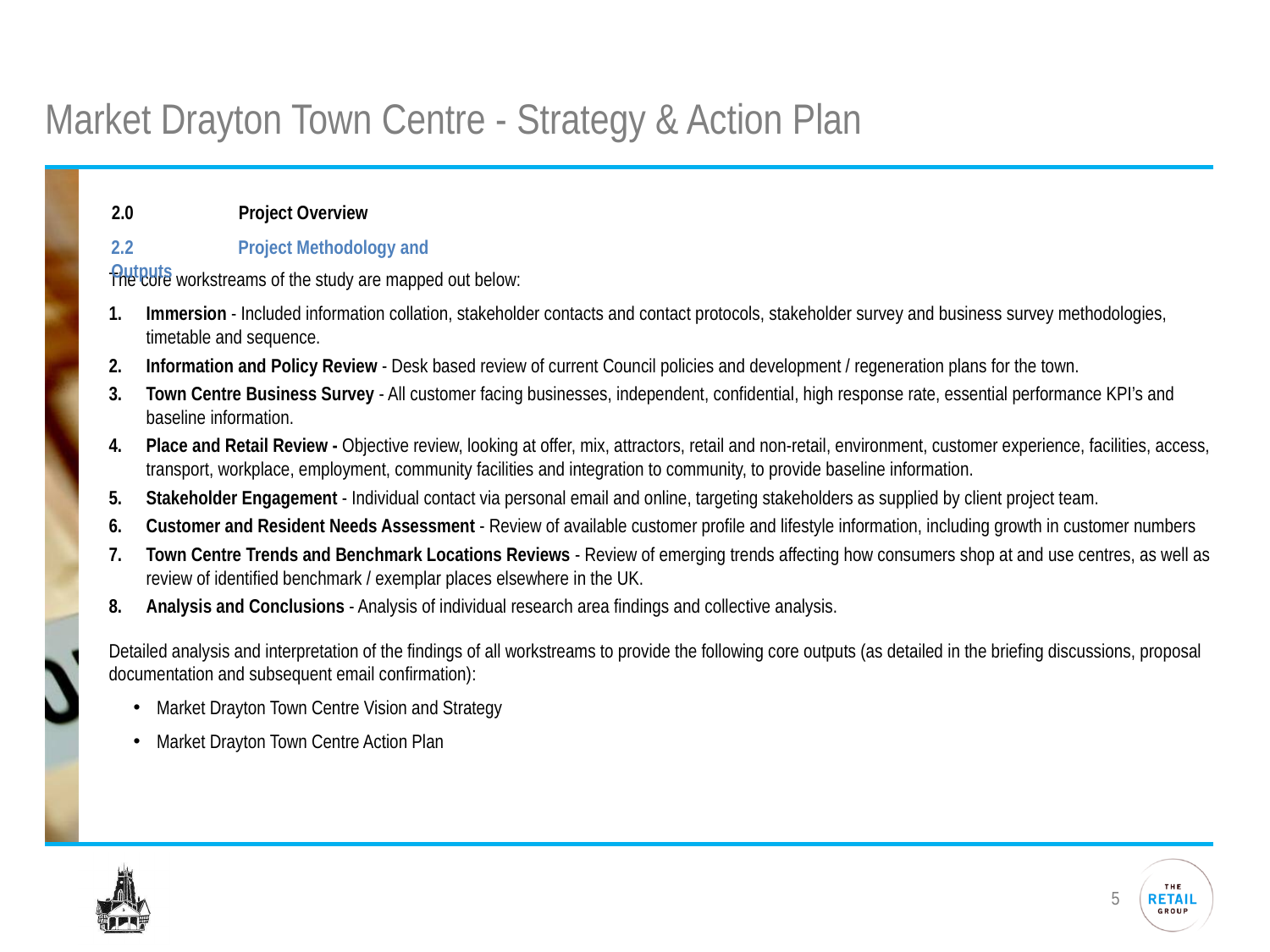

# Market Drayton Town Centre - Strategy & Action Plan
2.0 	Project Overview
2.2	Project Methodology and Outputs
The core workstreams of the study are mapped out below:
Immersion - Included information collation, stakeholder contacts and contact protocols, stakeholder survey and business survey methodologies, timetable and sequence.
Information and Policy Review - Desk based review of current Council policies and development / regeneration plans for the town.
Town Centre Business Survey - All customer facing businesses, independent, confidential, high response rate, essential performance KPI’s and baseline information.
Place and Retail Review - Objective review, looking at offer, mix, attractors, retail and non-retail, environment, customer experience, facilities, access, transport, workplace, employment, community facilities and integration to community, to provide baseline information.
Stakeholder Engagement - Individual contact via personal email and online, targeting stakeholders as supplied by client project team.
Customer and Resident Needs Assessment - Review of available customer profile and lifestyle information, including growth in customer numbers
Town Centre Trends and Benchmark Locations Reviews - Review of emerging trends affecting how consumers shop at and use centres, as well as review of identified benchmark / exemplar places elsewhere in the UK.
Analysis and Conclusions - Analysis of individual research area findings and collective analysis.
Detailed analysis and interpretation of the findings of all workstreams to provide the following core outputs (as detailed in the briefing discussions, proposal documentation and subsequent email confirmation):
Market Drayton Town Centre Vision and Strategy
Market Drayton Town Centre Action Plan